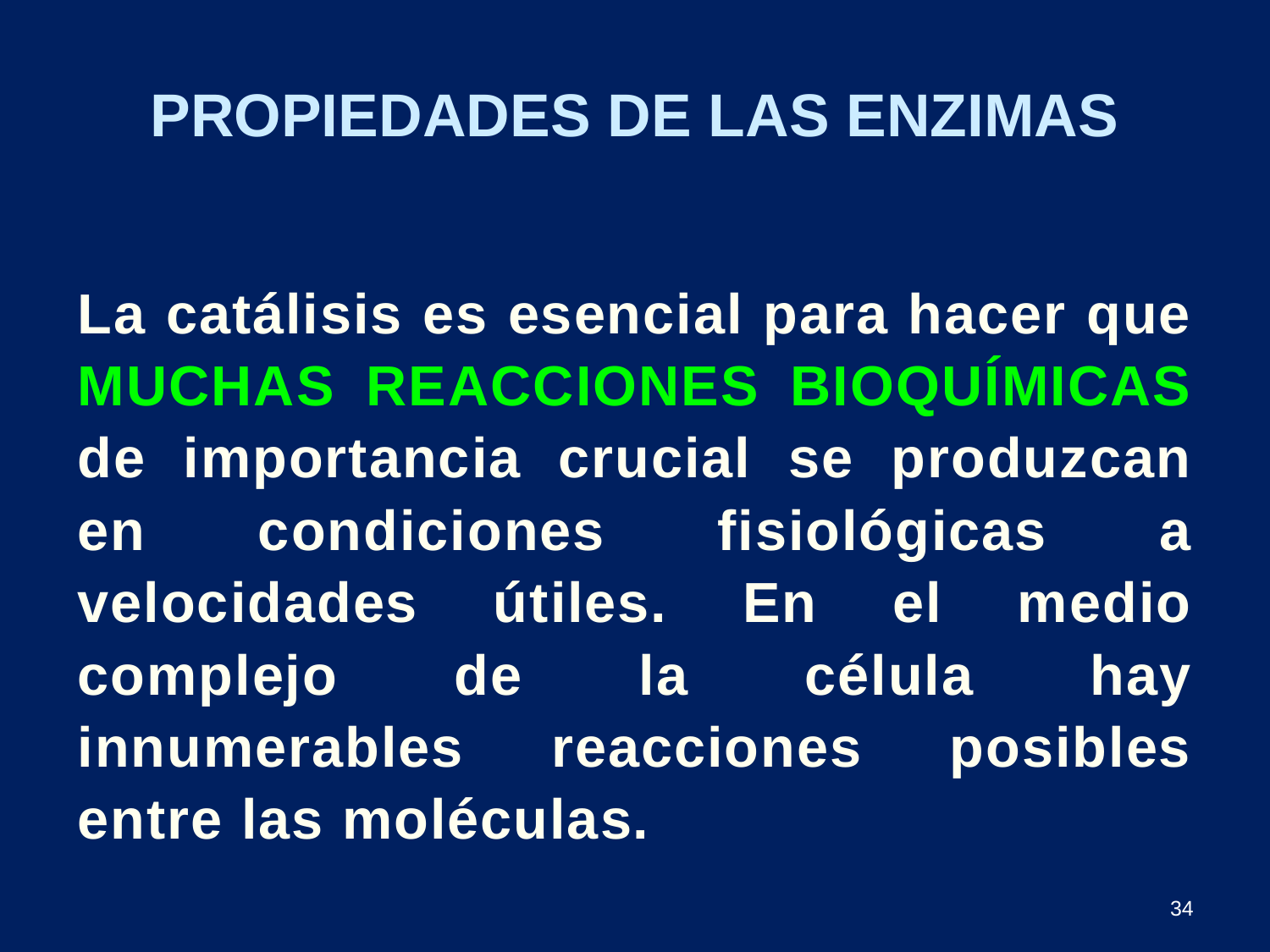

# Propiedades de las Enzimas
La catálisis es esencial para hacer que muchas reacciones bioquímicas de importancia crucial se produzcan en condiciones fisiológicas a velocidades útiles. En el medio complejo de la célula hay innumerables reacciones posibles entre las moléculas.
34